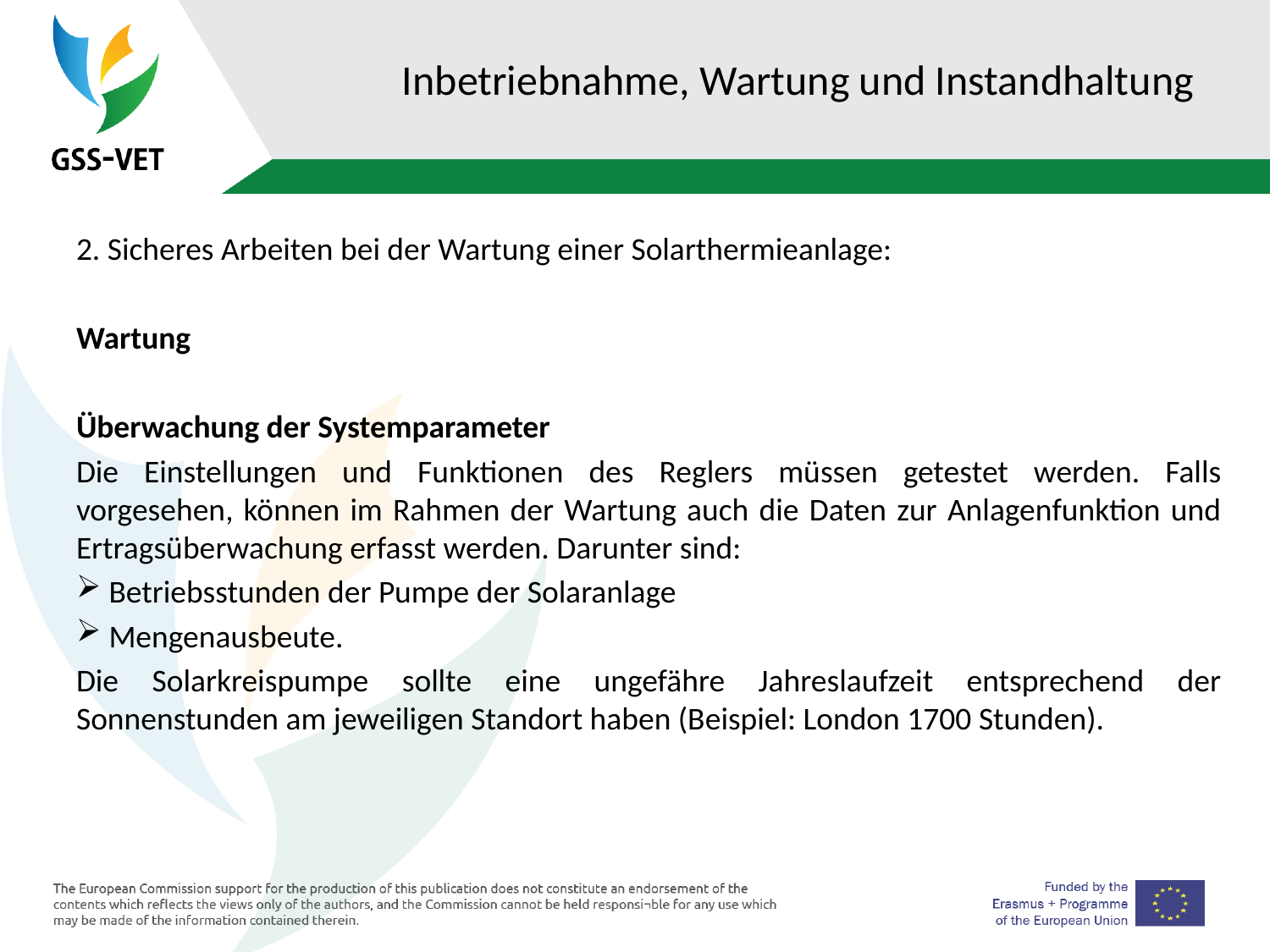

# Inbetriebnahme, Wartung und Instandhaltung
2. Sicheres Arbeiten bei der Wartung einer Solarthermieanlage:

Wartung

Überwachung der Systemparameter
Die Einstellungen und Funktionen des Reglers müssen getestet werden. Falls vorgesehen, können im Rahmen der Wartung auch die Daten zur Anlagenfunktion und Ertragsüberwachung erfasst werden. Darunter sind:
 Betriebsstunden der Pumpe der Solaranlage
 Mengenausbeute.
Die Solarkreispumpe sollte eine ungefähre Jahreslaufzeit entsprechend der Sonnenstunden am jeweiligen Standort haben (Beispiel: London 1700 Stunden).